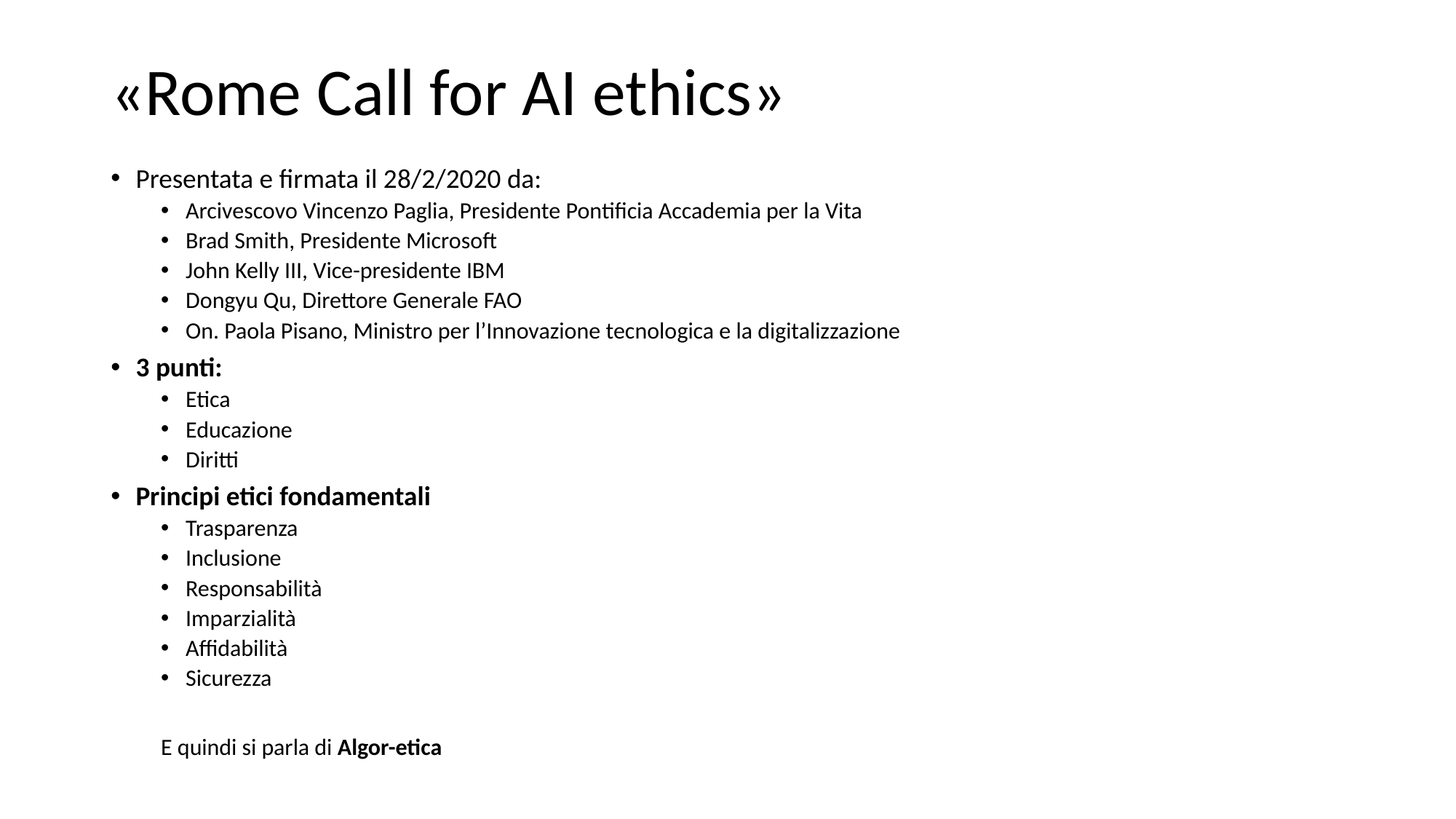

# «Rome Call for AI ethics»
Presentata e firmata il 28/2/2020 da:
Arcivescovo Vincenzo Paglia, Presidente Pontificia Accademia per la Vita
Brad Smith, Presidente Microsoft
John Kelly III, Vice-presidente IBM
Dongyu Qu, Direttore Generale FAO
On. Paola Pisano, Ministro per l’Innovazione tecnologica e la digitalizzazione
3 punti:
Etica
Educazione
Diritti
Principi etici fondamentali
Trasparenza
Inclusione
Responsabilità
Imparzialità
Affidabilità
Sicurezza

E quindi si parla di Algor-etica